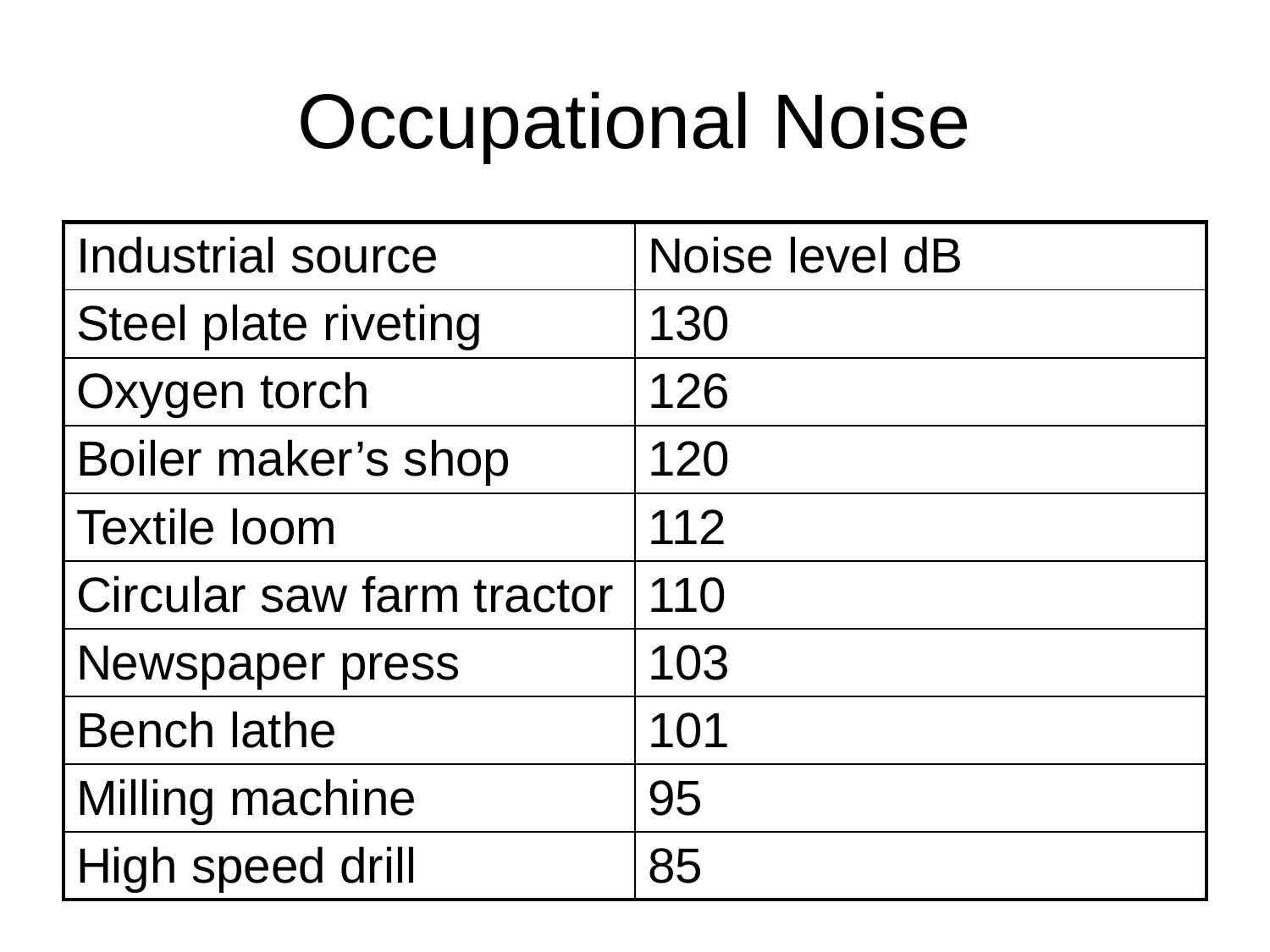

# Occupational Noise
| Industrial source | Noise level dB |
| --- | --- |
| Steel plate riveting | 130 |
| Oxygen torch | 126 |
| Boiler maker’s shop | 120 |
| Textile loom | 112 |
| Circular saw farm tractor | 110 |
| Newspaper press | 103 |
| Bench lathe | 101 |
| Milling machine | 95 |
| High speed drill | 85 |